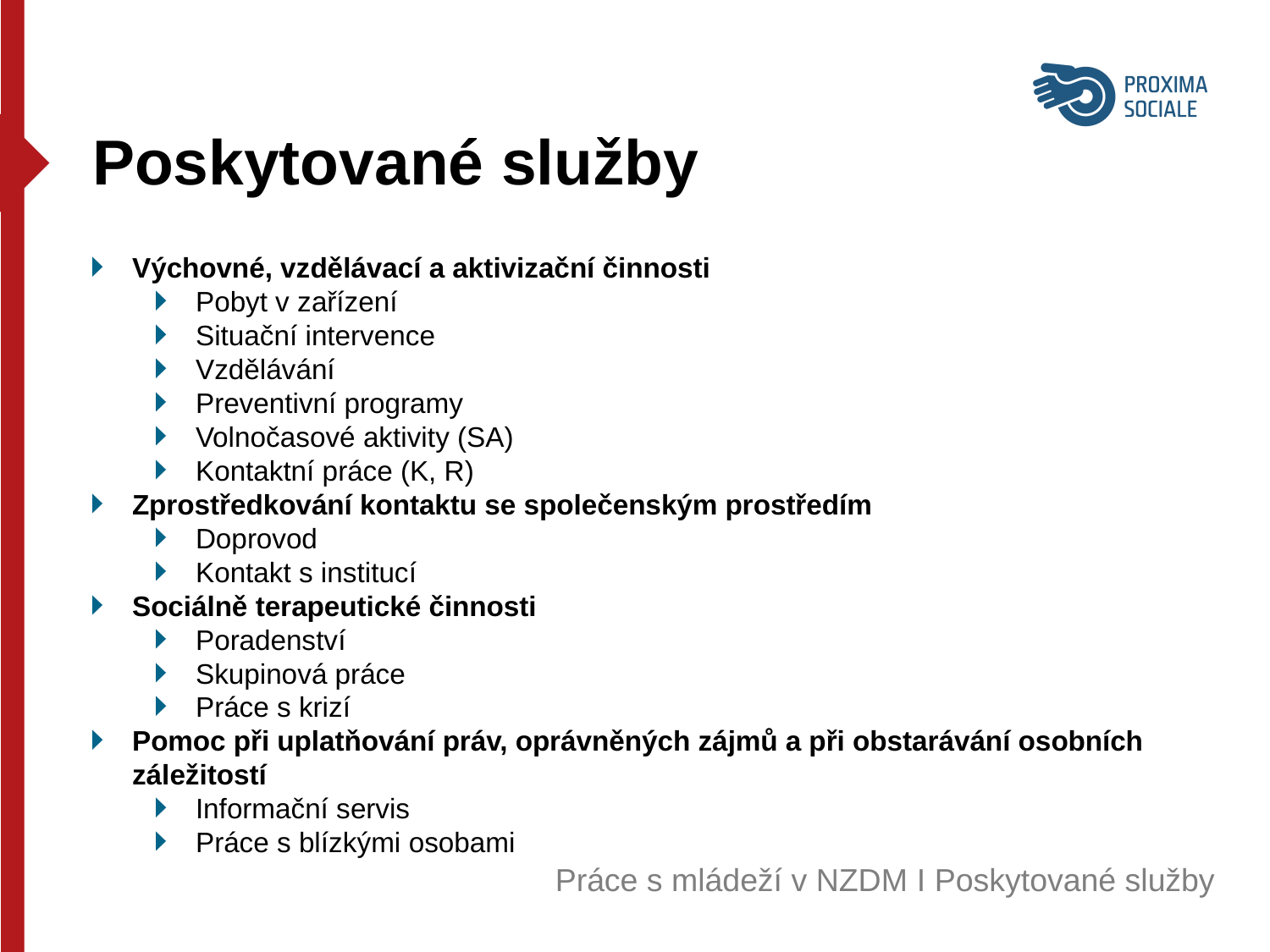

Poskytované služby
Výchovné, vzdělávací a aktivizační činnosti
Pobyt v zařízení
Situační intervence
Vzdělávání
Preventivní programy
Volnočasové aktivity (SA)
Kontaktní práce (K, R)
Zprostředkování kontaktu se společenským prostředím
Doprovod
Kontakt s institucí
Sociálně terapeutické činnosti
Poradenství
Skupinová práce
Práce s krizí
Pomoc při uplatňování práv, oprávněných zájmů a při obstarávání osobních záležitostí
Informační servis
Práce s blízkými osobami

Práce s mládeží v NZDM Ι Poskytované služby